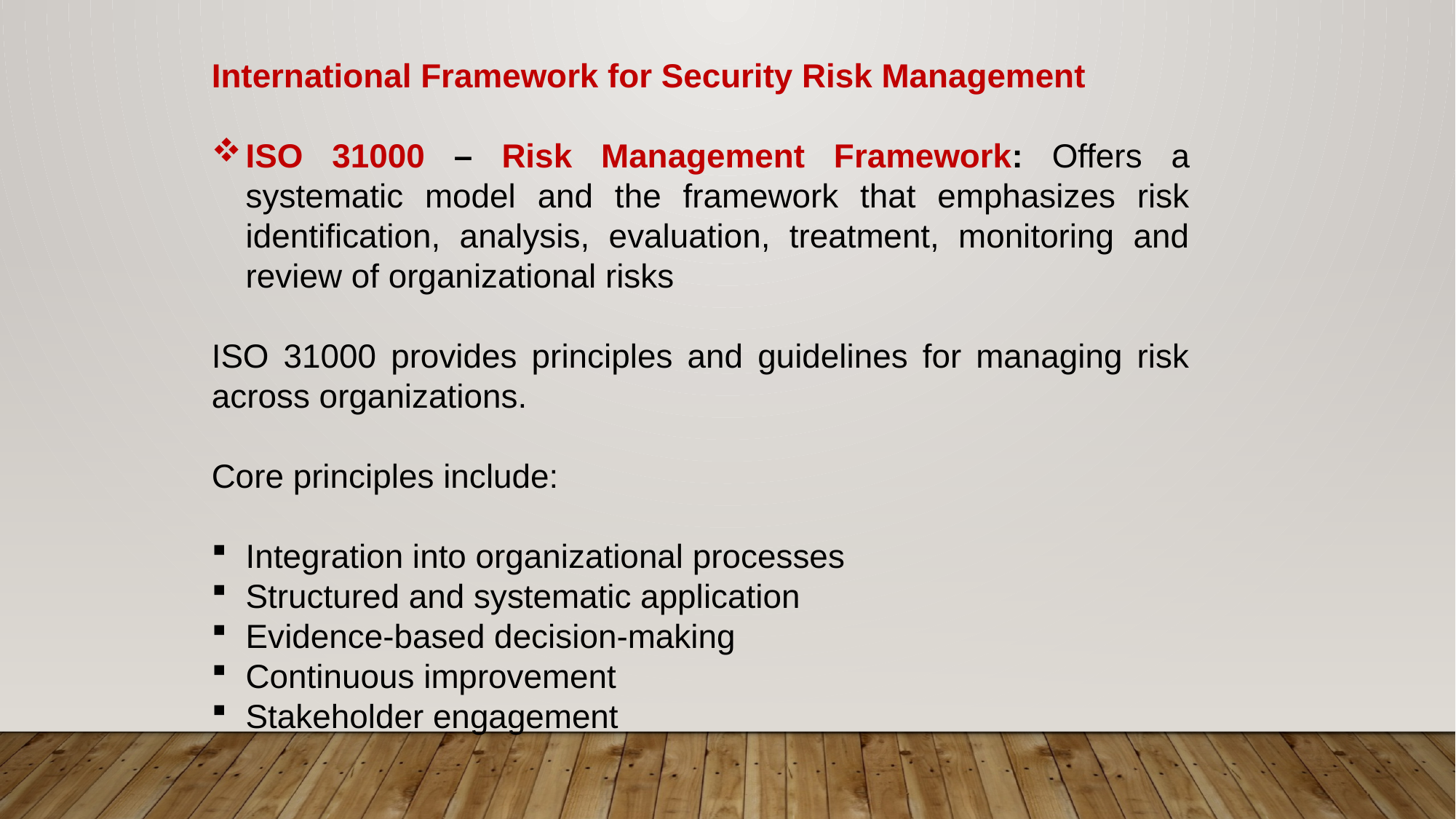

International Framework for Security Risk Management

ISO 31000 – Risk Management Framework: Offers a systematic model and the framework that emphasizes risk identification, analysis, evaluation, treatment, monitoring and review of organizational risks

ISO 31000 provides principles and guidelines for managing risk across organizations.

Core principles include:

Integration into organizational processes
Structured and systematic application
Evidence-based decision-making
Continuous improvement
Stakeholder engagement